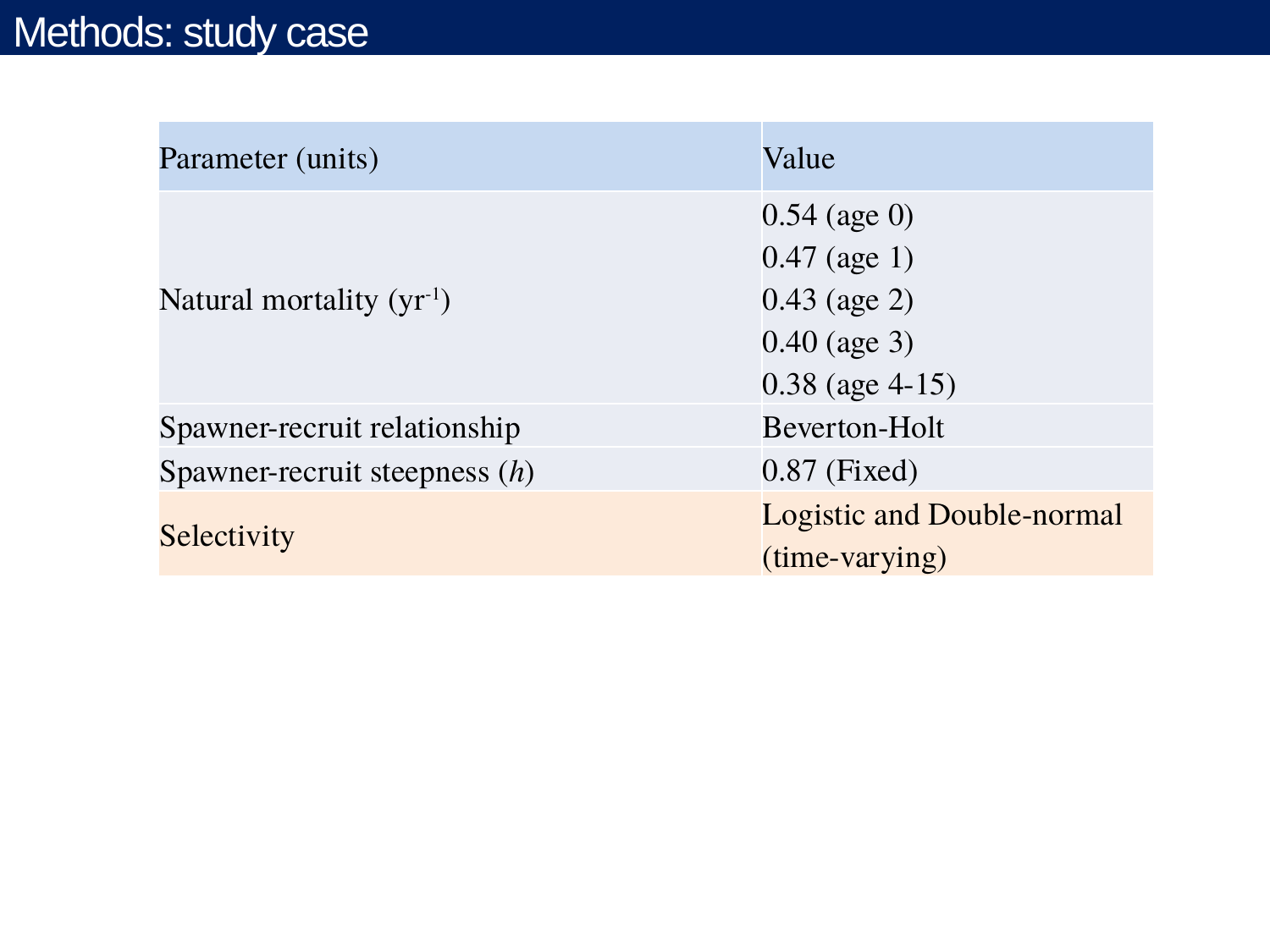

# Methods: study case
| Parameter (units) | Value |
| --- | --- |
| Natural mortality (yr-1) | 0.54 (age 0) 0.47 (age 1) 0.43 (age 2) 0.40 (age 3) 0.38 (age 4-15) |
| Spawner-recruit relationship | Beverton-Holt |
| Spawner-recruit steepness (h) | 0.87 (Fixed) |
| Selectivity | Logistic and Double-normal (time-varying) |